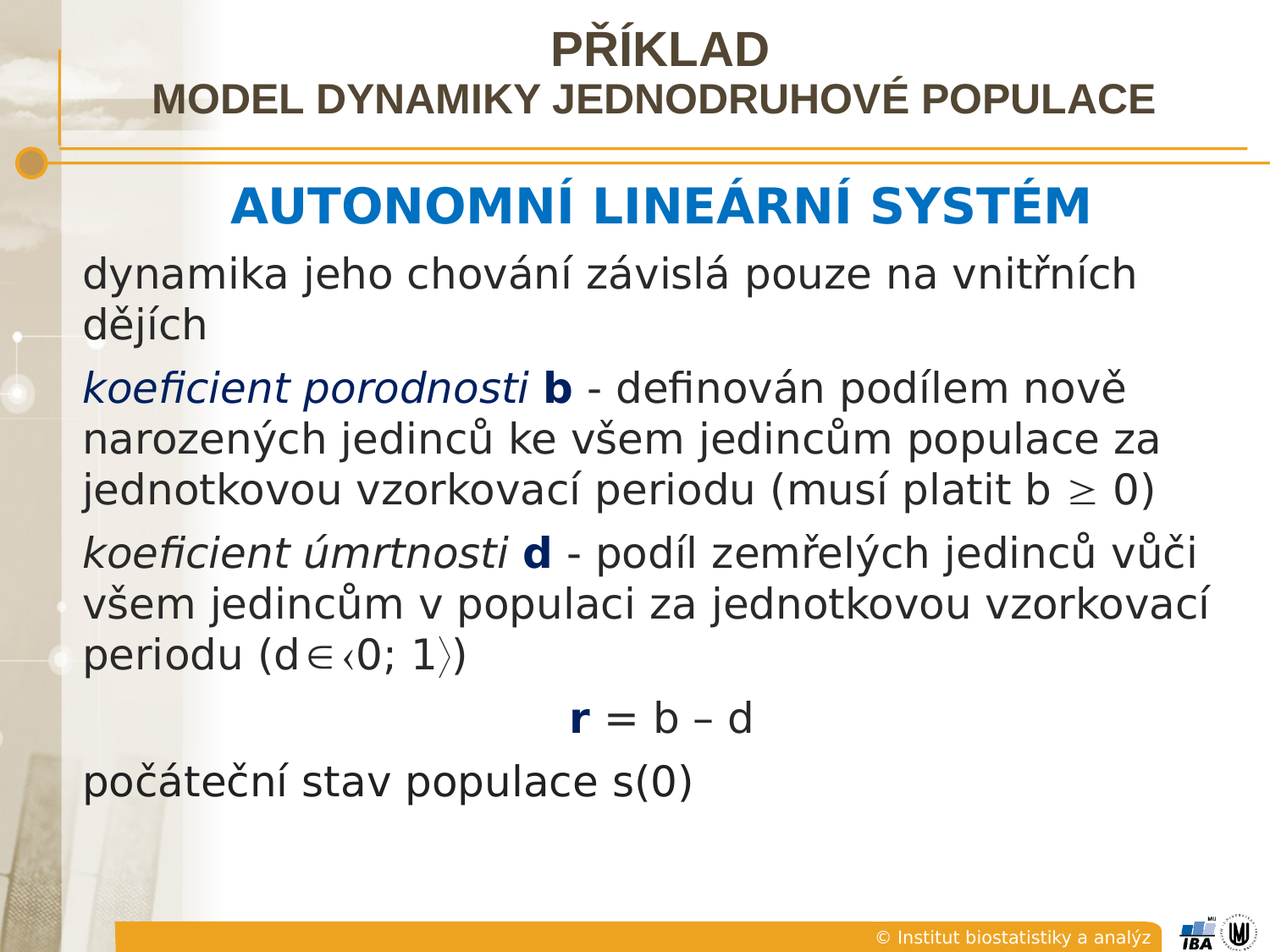

# Příklad Model dynamiky jednodruhové populace
Autonomní lineární systém
dynamika jeho chování závislá pouze na vnitřních dějích
koeficient porodnosti b - definován podílem nově narozených jedinců ke všem jedincům populace za jednotkovou vzorkovací periodu (musí platit b ≥ 0)
koeficient úmrtnosti d - podíl zemřelých jedinců vůči všem jedincům v populaci za jednotkovou vzorkovací periodu (d ∈ 〈0; 1〉)
r = b – d
počáteční stav populace s(0)